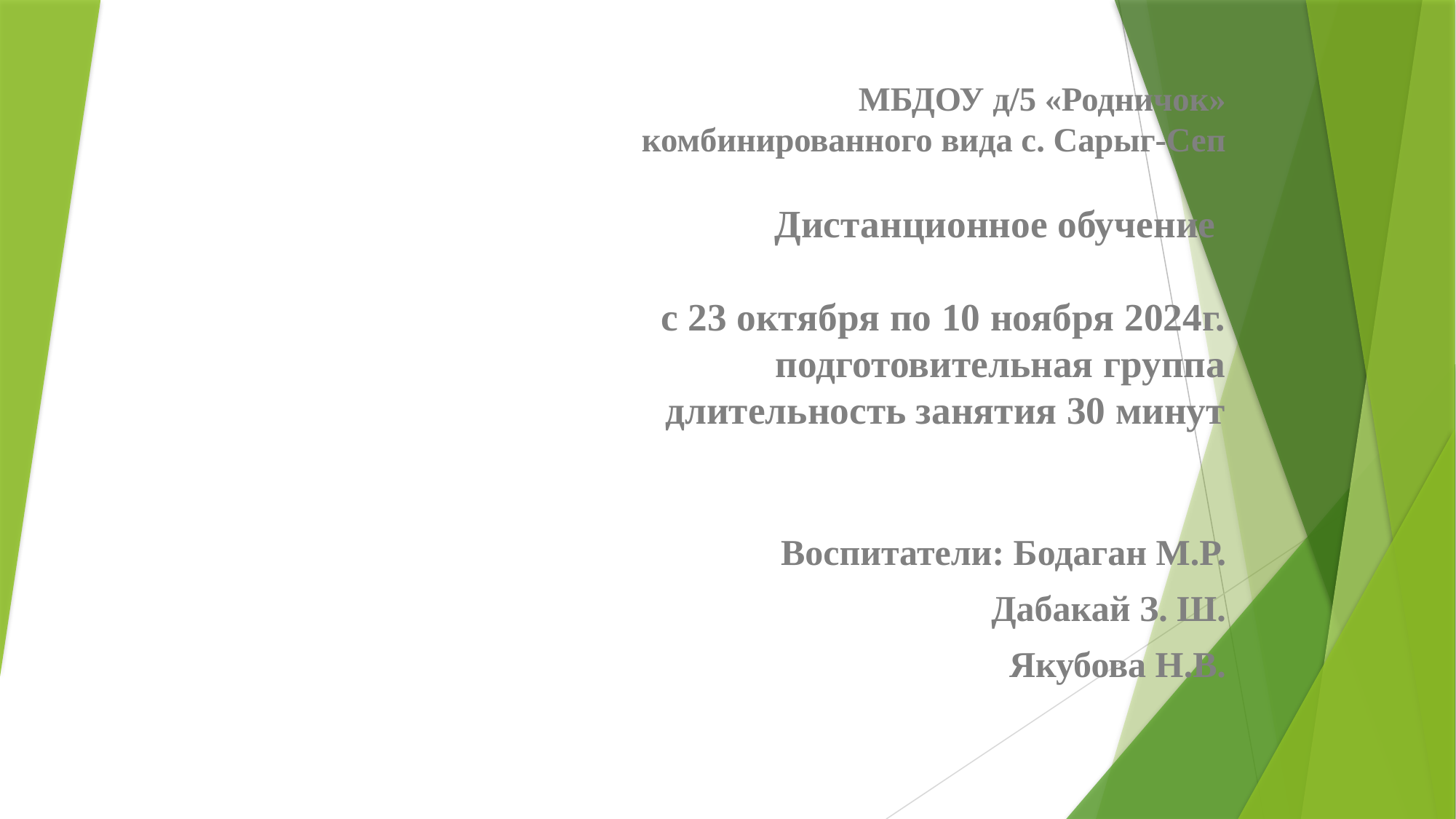

МБДОУ д/5 «Родничок»
 комбинированного вида с. Сарыг-Сеп
Дистанционное обучение
с 23 октября по 10 ноября 2024г.
подготовительная группа
длительность занятия 30 минут

Воспитатели: Бодаган М.Р.
Дабакай З. Ш.
Якубова Н.В.